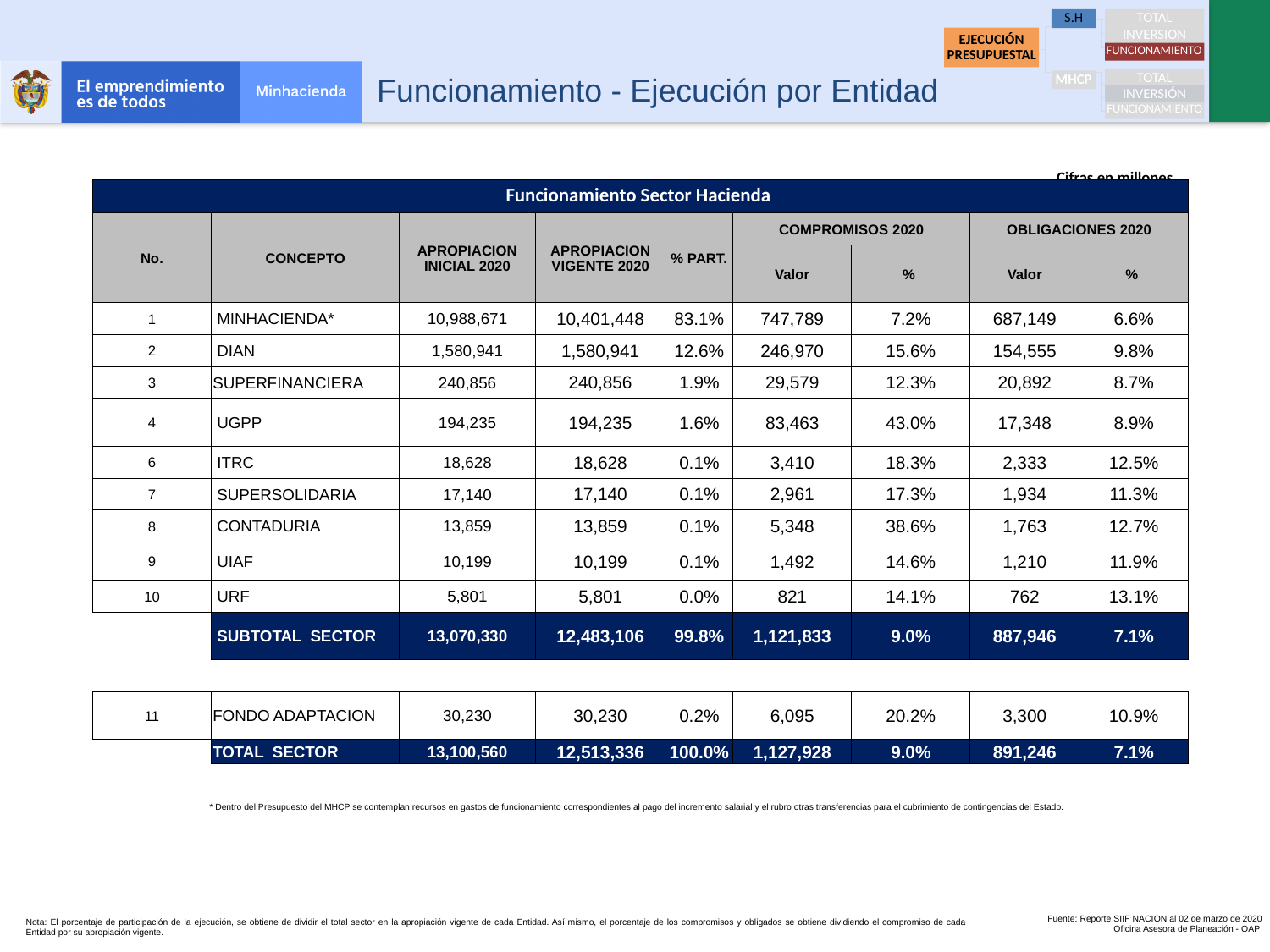

TOTAL
S.H

INVERSION

EJECUCIÓN PRESUPUESTAL
FUNCIONAMIENTO

TOTAL
MHCP

INVERSIÓN
FUNCIONAMIENTO
Funcionamiento - Ejecución por Entidad
Cifras en millones
| Funcionamiento Sector Hacienda |  |  |  |  |  |  |  |  |
| --- | --- | --- | --- | --- | --- | --- | --- | --- |
| No. | CONCEPTO | APROPIACION INICIAL 2020 | APROPIACION VIGENTE 2020 | % PART. | COMPROMISOS 2020 |  | OBLIGACIONES 2020 |  |
|  |  |  |  |  | Valor | % | Valor | % |
| 1 | MINHACIENDA\* | 10,988,671 | 10,401,448 | 83.1% | 747,789 | 7.2% | 687,149 | 6.6% |
| 2 | DIAN | 1,580,941 | 1,580,941 | 12.6% | 246,970 | 15.6% | 154,555 | 9.8% |
| 3 | SUPERFINANCIERA | 240,856 | 240,856 | 1.9% | 29,579 | 12.3% | 20,892 | 8.7% |
| 4 | UGPP | 194,235 | 194,235 | 1.6% | 83,463 | 43.0% | 17,348 | 8.9% |
| 6 | ITRC | 18,628 | 18,628 | 0.1% | 3,410 | 18.3% | 2,333 | 12.5% |
| 7 | SUPERSOLIDARIA | 17,140 | 17,140 | 0.1% | 2,961 | 17.3% | 1,934 | 11.3% |
| 8 | CONTADURIA | 13,859 | 13,859 | 0.1% | 5,348 | 38.6% | 1,763 | 12.7% |
| 9 | UIAF | 10,199 | 10,199 | 0.1% | 1,492 | 14.6% | 1,210 | 11.9% |
| 10 | URF | 5,801 | 5,801 | 0.0% | 821 | 14.1% | 762 | 13.1% |
|  | SUBTOTAL SECTOR | 13,070,330 | 12,483,106 | 99.8% | 1,121,833 | 9.0% | 887,946 | 7.1% |
|  |  |  |  |  |  |  |  |  |
| 11 | FONDO ADAPTACION | 30,230 | 30,230 | 0.2% | 6,095 | 20.2% | 3,300 | 10.9% |
|  | TOTAL SECTOR | 13,100,560 | 12,513,336 | 100.0% | 1,127,928 | 9.0% | 891,246 | 7.1% |
* Dentro del Presupuesto del MHCP se contemplan recursos en gastos de funcionamiento correspondientes al pago del incremento salarial y el rubro otras transferencias para el cubrimiento de contingencias del Estado.
Fuente: Reporte SIIF NACION al 02 de marzo de 2020
Oficina Asesora de Planeación - OAP
Nota: El porcentaje de participación de la ejecución, se obtiene de dividir el total sector en la apropiación vigente de cada Entidad. Así mismo, el porcentaje de los compromisos y obligados se obtiene dividiendo el compromiso de cada Entidad por su apropiación vigente.